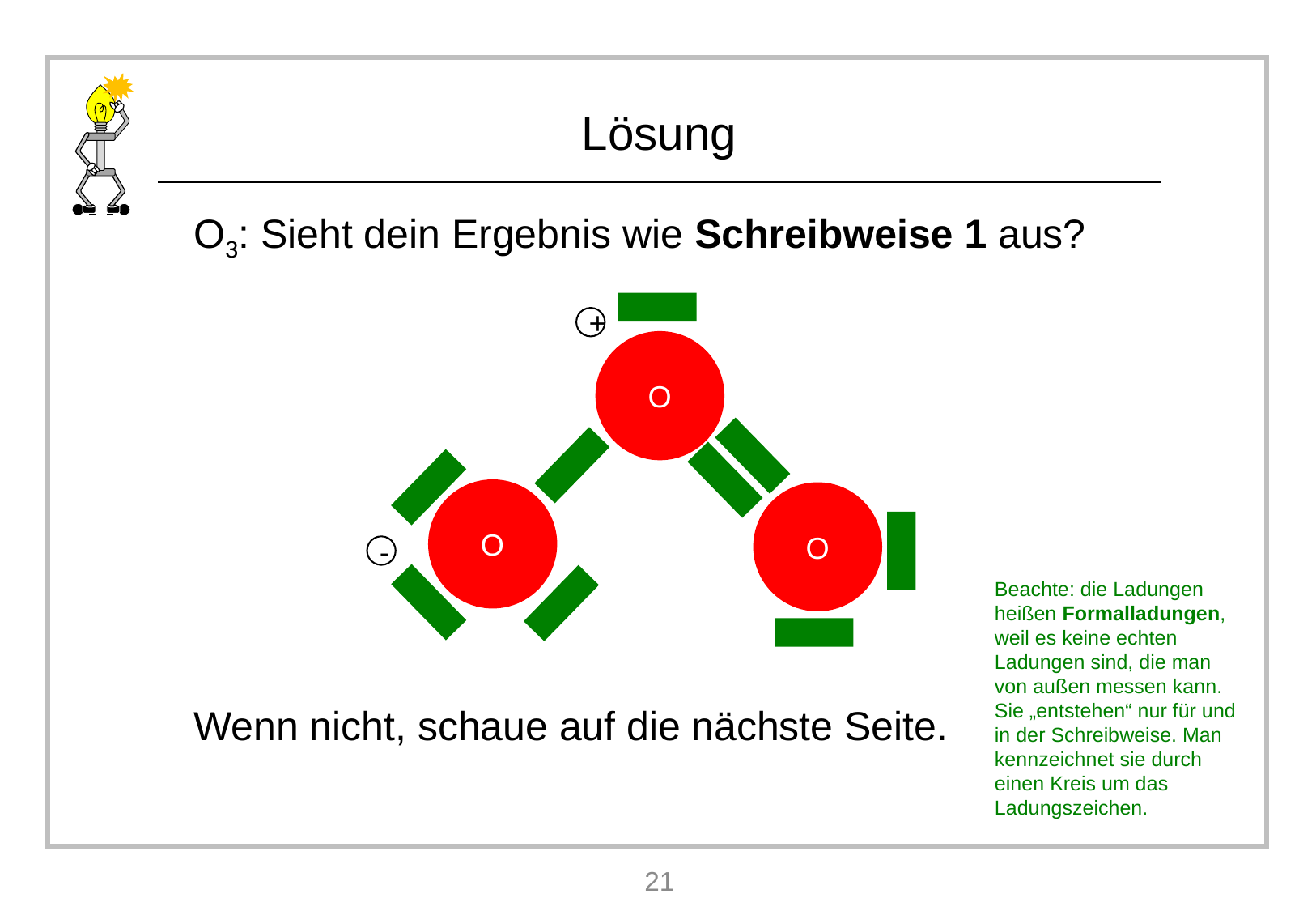

O3: Sieht dein Ergebnis wie Schreibweise 1 aus?

Wenn nicht, schaue auf die nächste Seite.

+
O
O
O

-

Beachte: die Ladungen heißen Formalladungen, weil es keine echten Ladungen sind, die man von außen messen kann. Sie „entstehen“ nur für und in der Schreibweise. Man kennzeichnet sie durch einen Kreis um das Ladungszeichen.
21